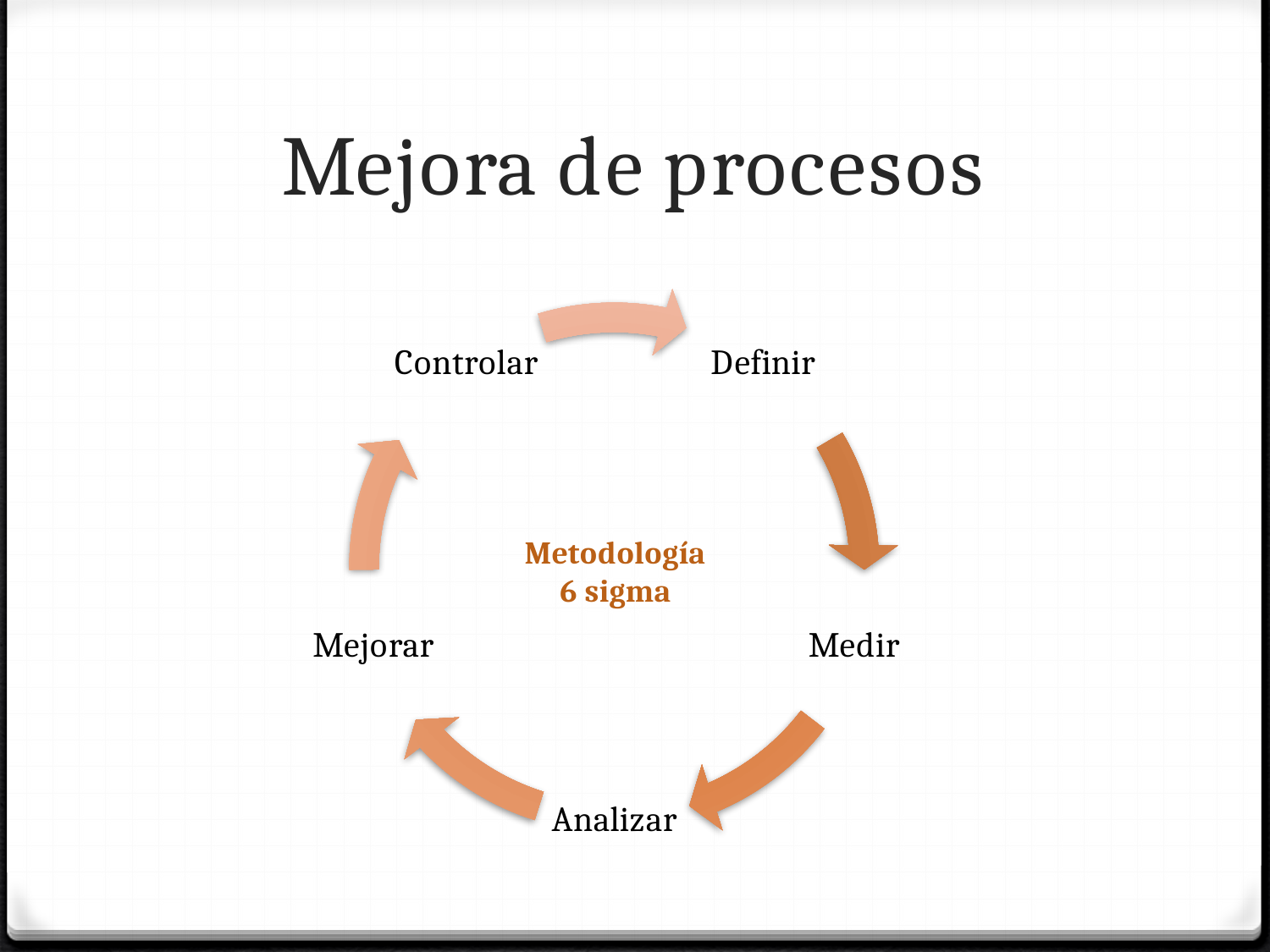

# Mejora de procesos
Definir
Medir
Analizar
Mejorar
Controlar
Metodología 6 sigma